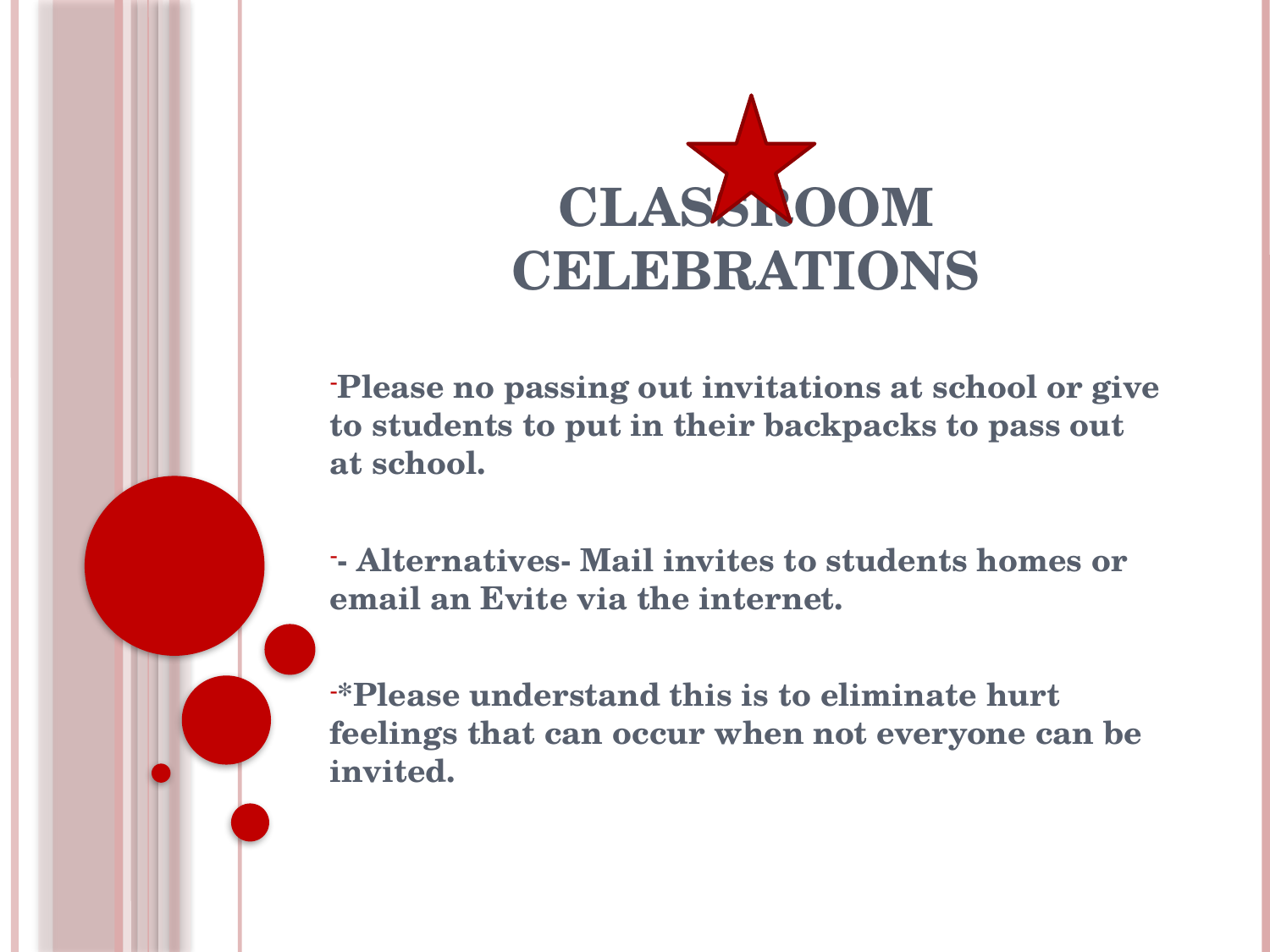

# Classroom Celebrations
Please no passing out invitations at school or give to students to put in their backpacks to pass out at school.

- Alternatives- Mail invites to students homes or email an Evite via the internet.

*Please understand this is to eliminate hurt feelings that can occur when not everyone can be invited.